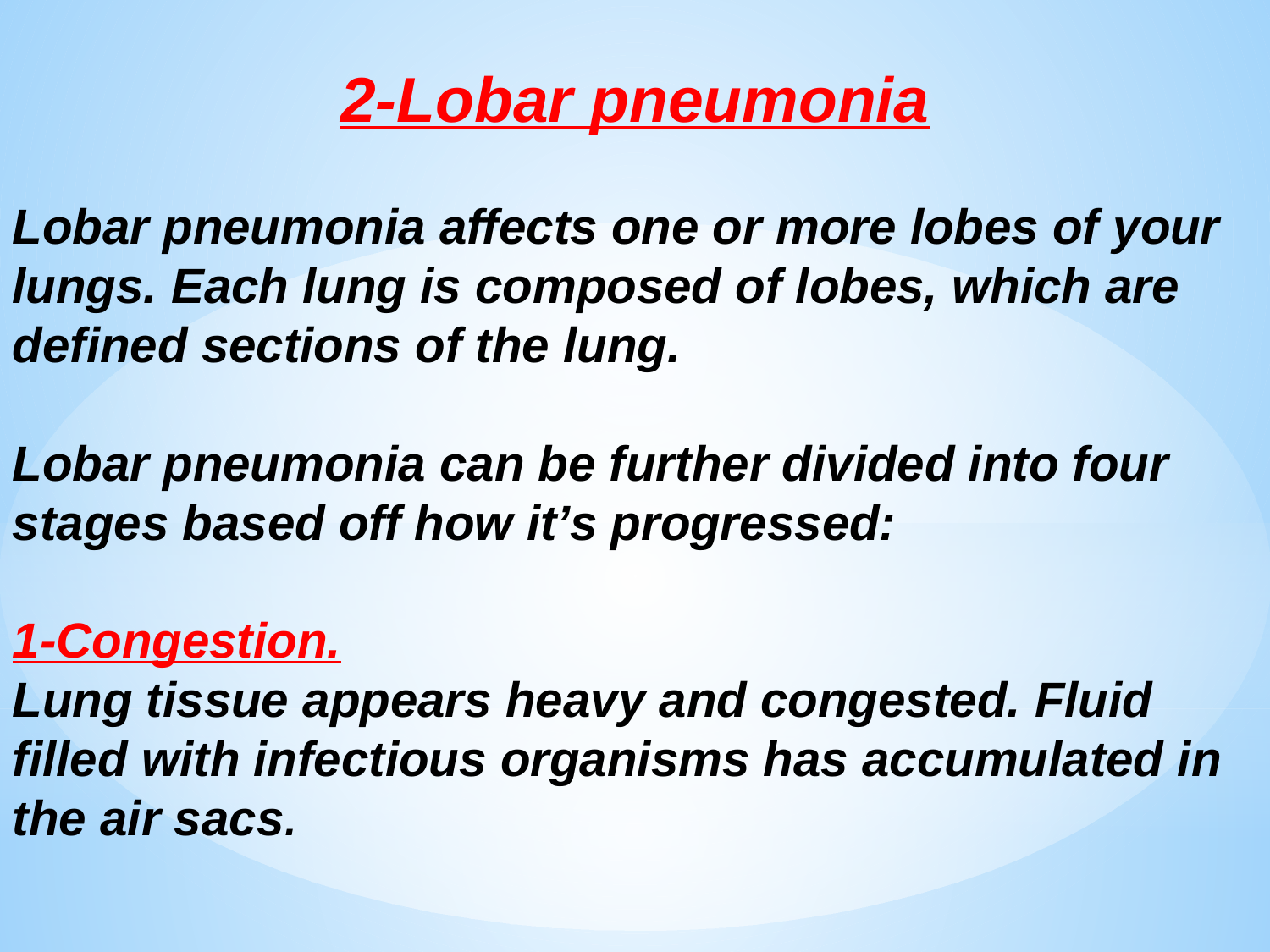

2-Lobar pneumonia

Lobar pneumonia affects one or more lobes of your lungs. Each lung is composed of lobes, which are defined sections of the lung.

Lobar pneumonia can be further divided into four stages based off how it’s progressed:

1-Congestion.
Lung tissue appears heavy and congested. Fluid filled with infectious organisms has accumulated in the air sacs.